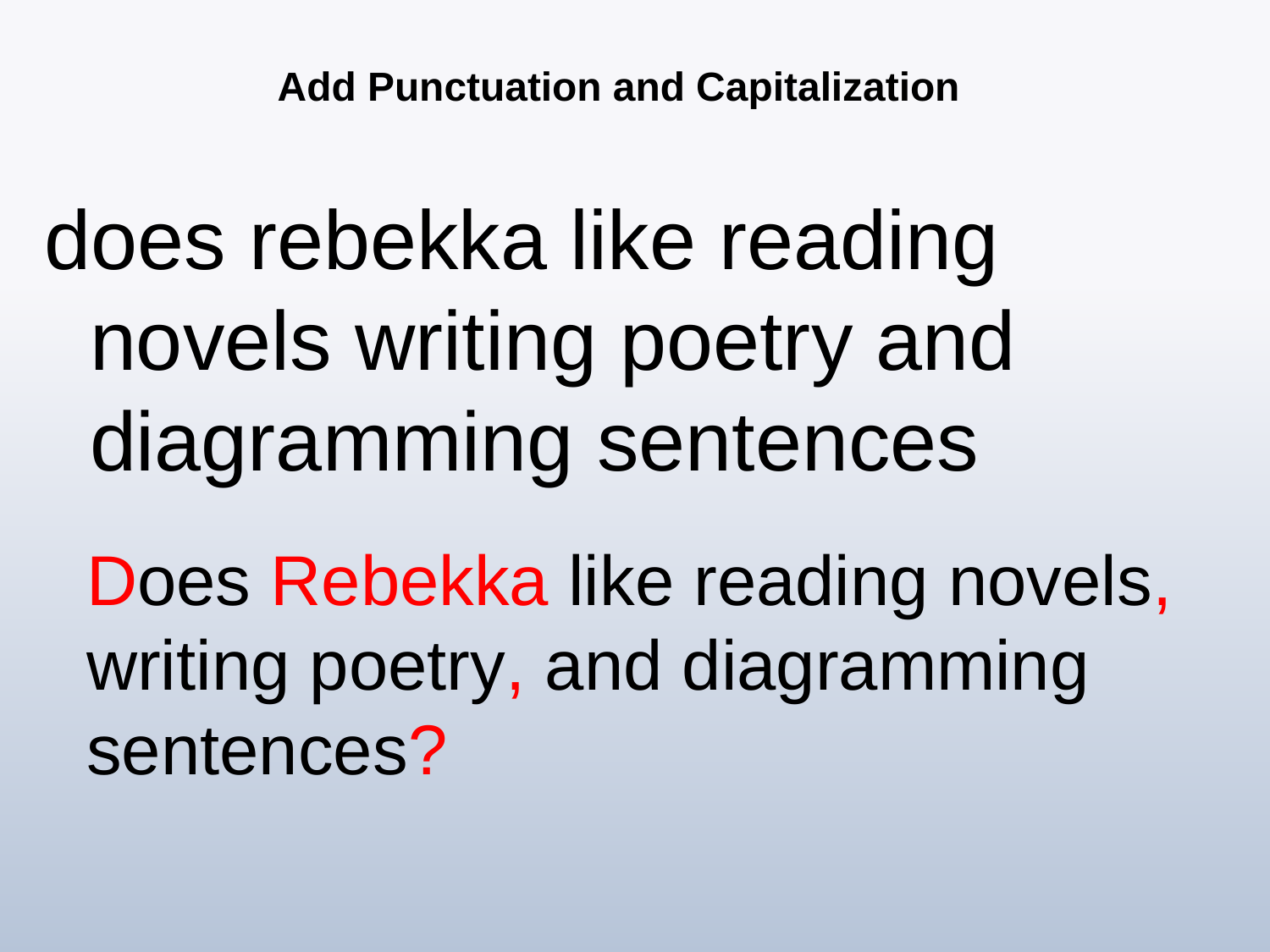

# Add Punctuation and Capitalization
does rebekka like reading novels writing poetry and diagramming sentences
Does Rebekka like reading novels, writing poetry, and diagramming sentences?